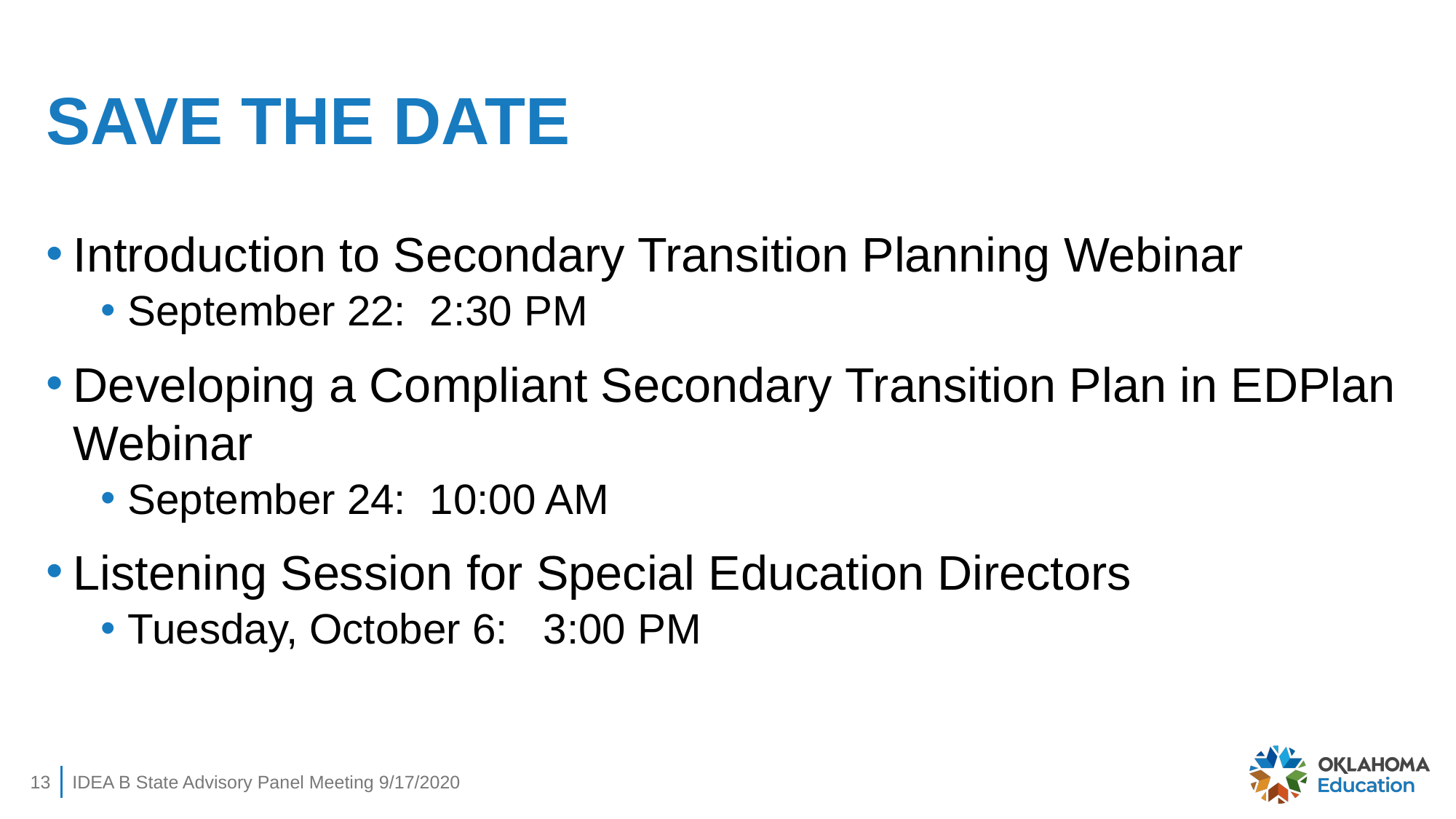

# SAVE THE DATE
Introduction to Secondary Transition Planning Webinar
September 22:  2:30 PM
Developing a Compliant Secondary Transition Plan in EDPlan Webinar
September 24:  10:00 AM
Listening Session for Special Education Directors
Tuesday, October 6:   3:00 PM
13
IDEA B State Advisory Panel Meeting 9/17/2020